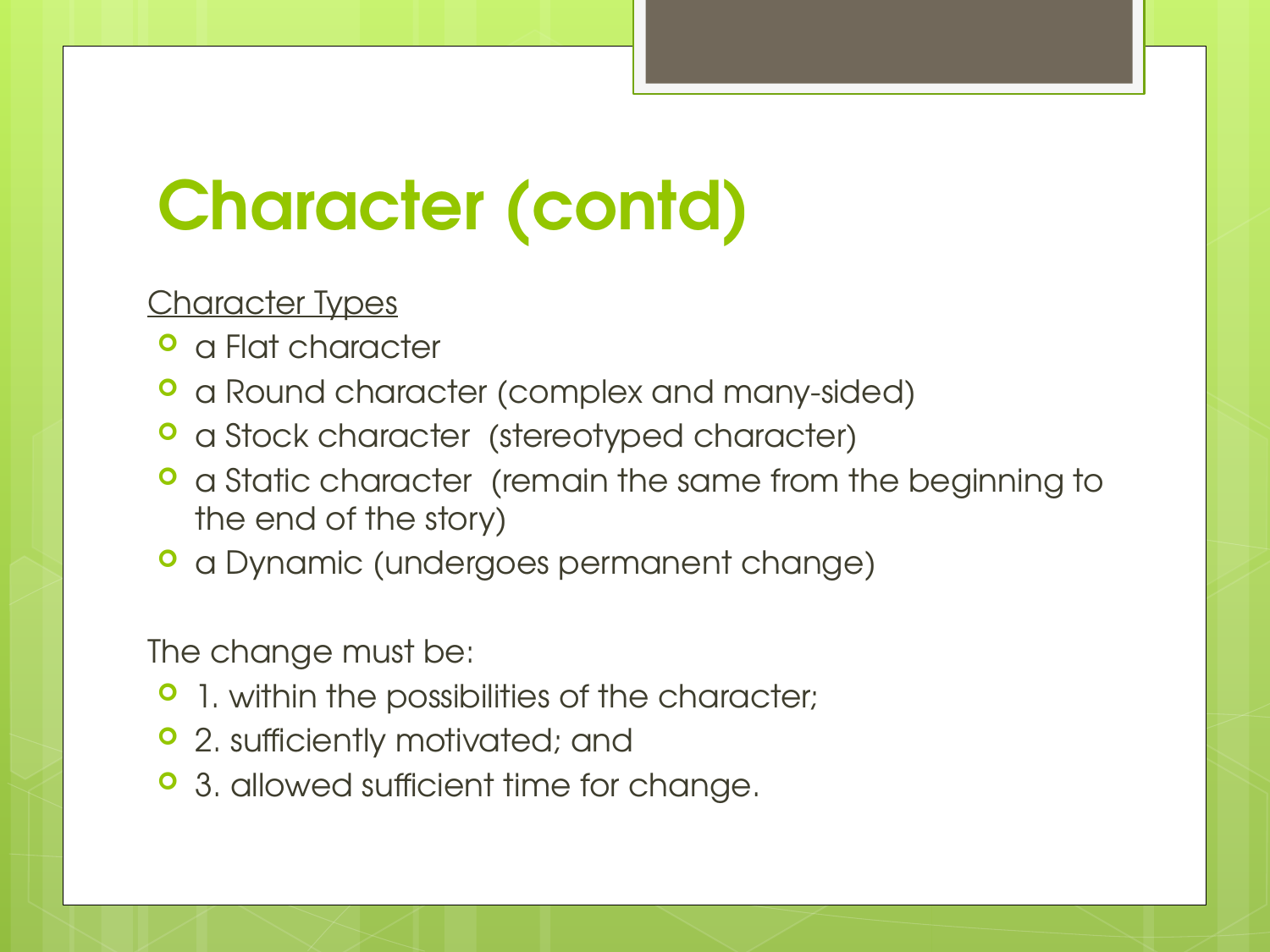

# Character (contd)
Character Types
a Flat character
a Round character (complex and many-sided)
a Stock character  (stereotyped character)
a Static character  (remain the same from the beginning to the end of the story)
a Dynamic (undergoes permanent change)

The change must be:
1. within the possibilities of the character;
2. sufficiently motivated; and
3. allowed sufficient time for change.